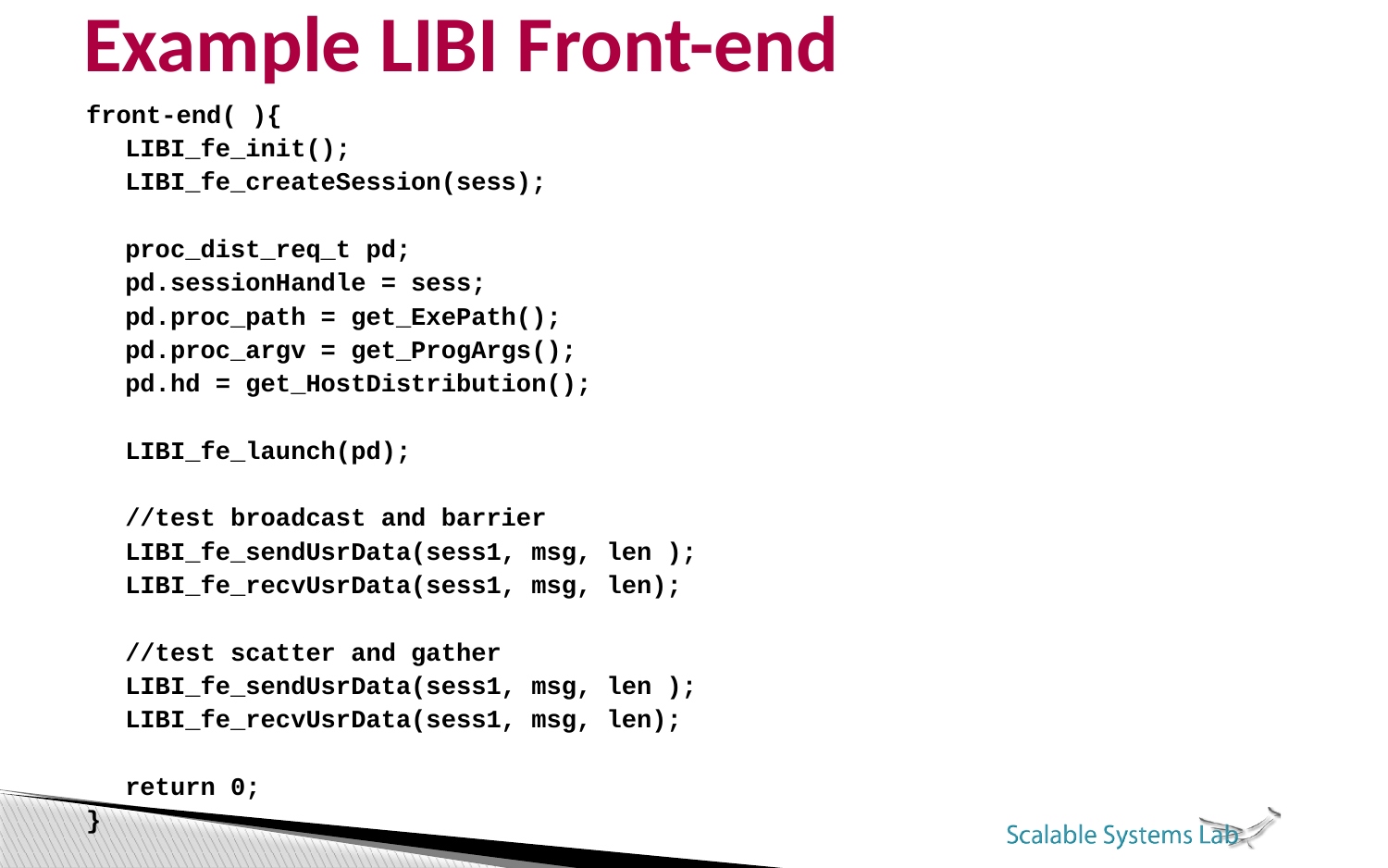

# Example LIBI Front-end
front-end( ){
	LIBI_fe_init();
	LIBI_fe_createSession(sess);

	proc_dist_req_t pd;
	pd.sessionHandle = sess;
	pd.proc_path = get_ExePath();
	pd.proc_argv = get_ProgArgs();
	pd.hd = get_HostDistribution();

	LIBI_fe_launch(pd);

	//test broadcast and barrier
	LIBI_fe_sendUsrData(sess1, msg, len );
	LIBI_fe_recvUsrData(sess1, msg, len);

	//test scatter and gather
	LIBI_fe_sendUsrData(sess1, msg, len );
	LIBI_fe_recvUsrData(sess1, msg, len);

	return 0;
}